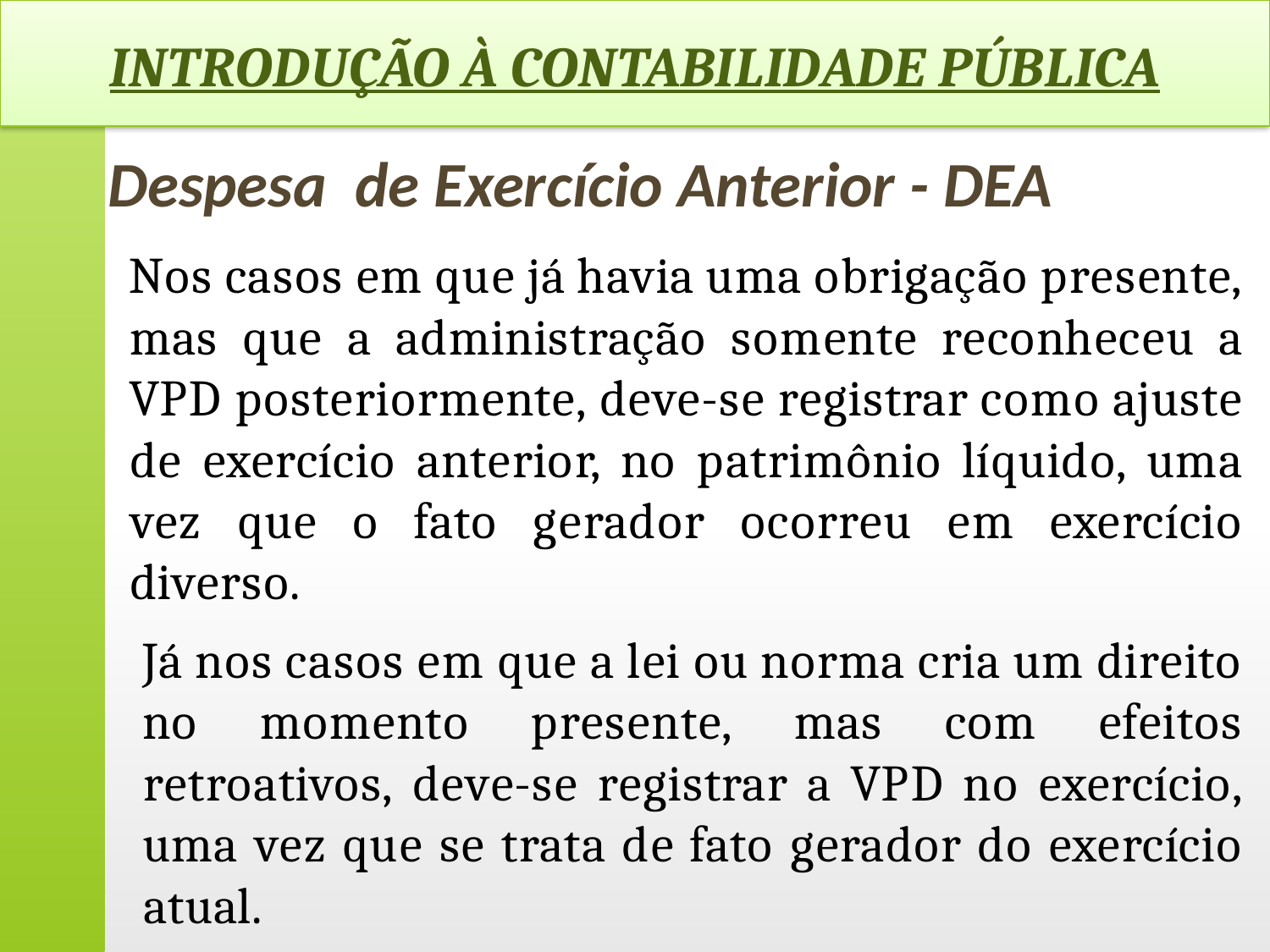

INTRODUÇÃO À CONTABILIDADE PÚBLICA
# Despesa  de Exercício Anterior - DEA
Nos casos em que já havia uma obrigação presente, mas que a administração somente reconheceu a VPD posteriormente, deve-se registrar como ajuste de exercício anterior, no patrimônio líquido, uma vez que o fato gerador ocorreu em exercício diverso.
Já nos casos em que a lei ou norma cria um direito no momento presente, mas com efeitos retroativos, deve-se registrar a VPD no exercício, uma vez que se trata de fato gerador do exercício atual.